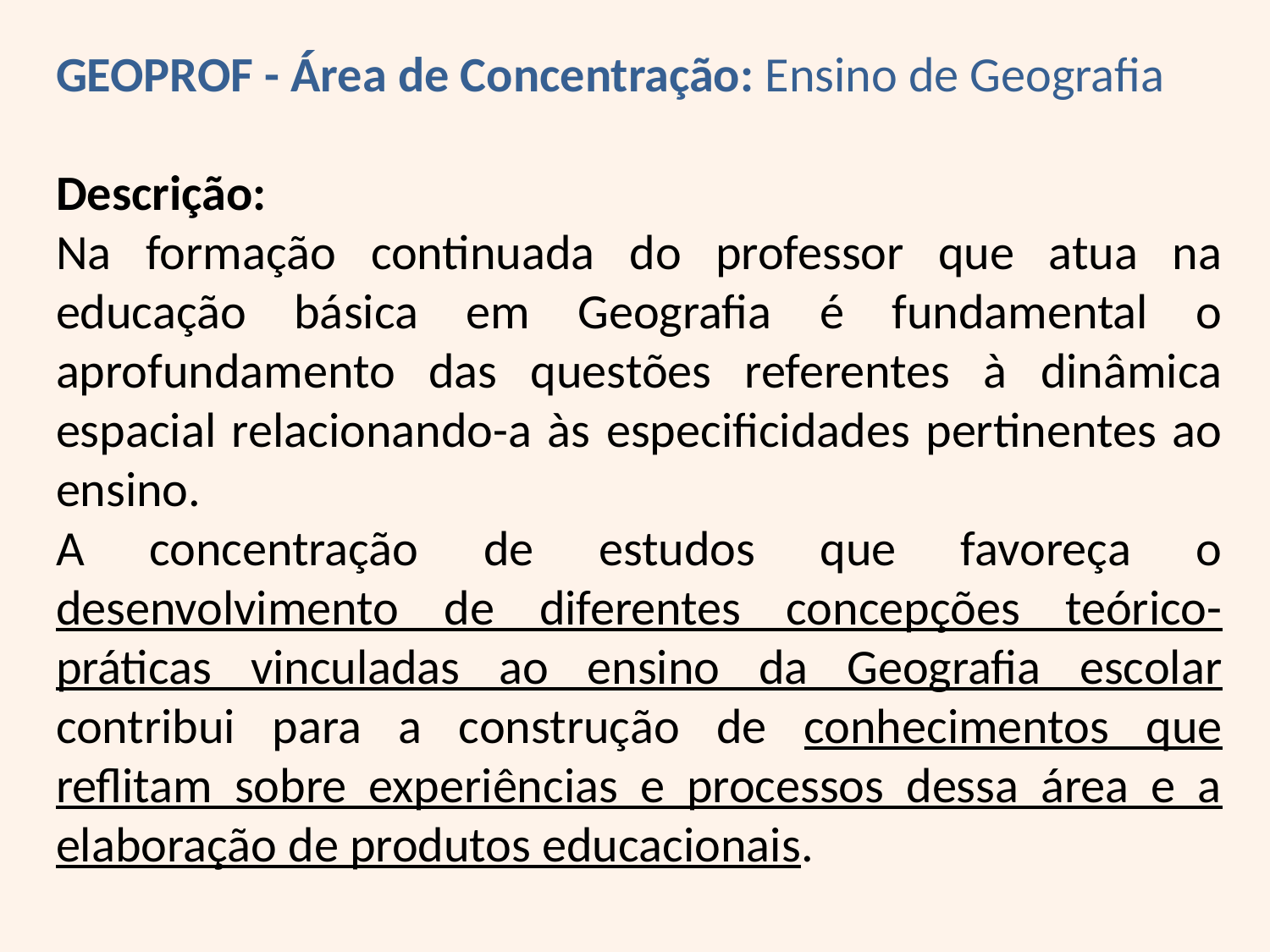

GEOPROF - Área de Concentração: Ensino de Geografia

Descrição:
Na formação continuada do professor que atua na educação básica em Geografia é fundamental o aprofundamento das questões referentes à dinâmica espacial relacionando-a às especificidades pertinentes ao ensino.
A concentração de estudos que favoreça o desenvolvimento de diferentes concepções teórico-práticas vinculadas ao ensino da Geografia escolar contribui para a construção de conhecimentos que reflitam sobre experiências e processos dessa área e a elaboração de produtos educacionais.